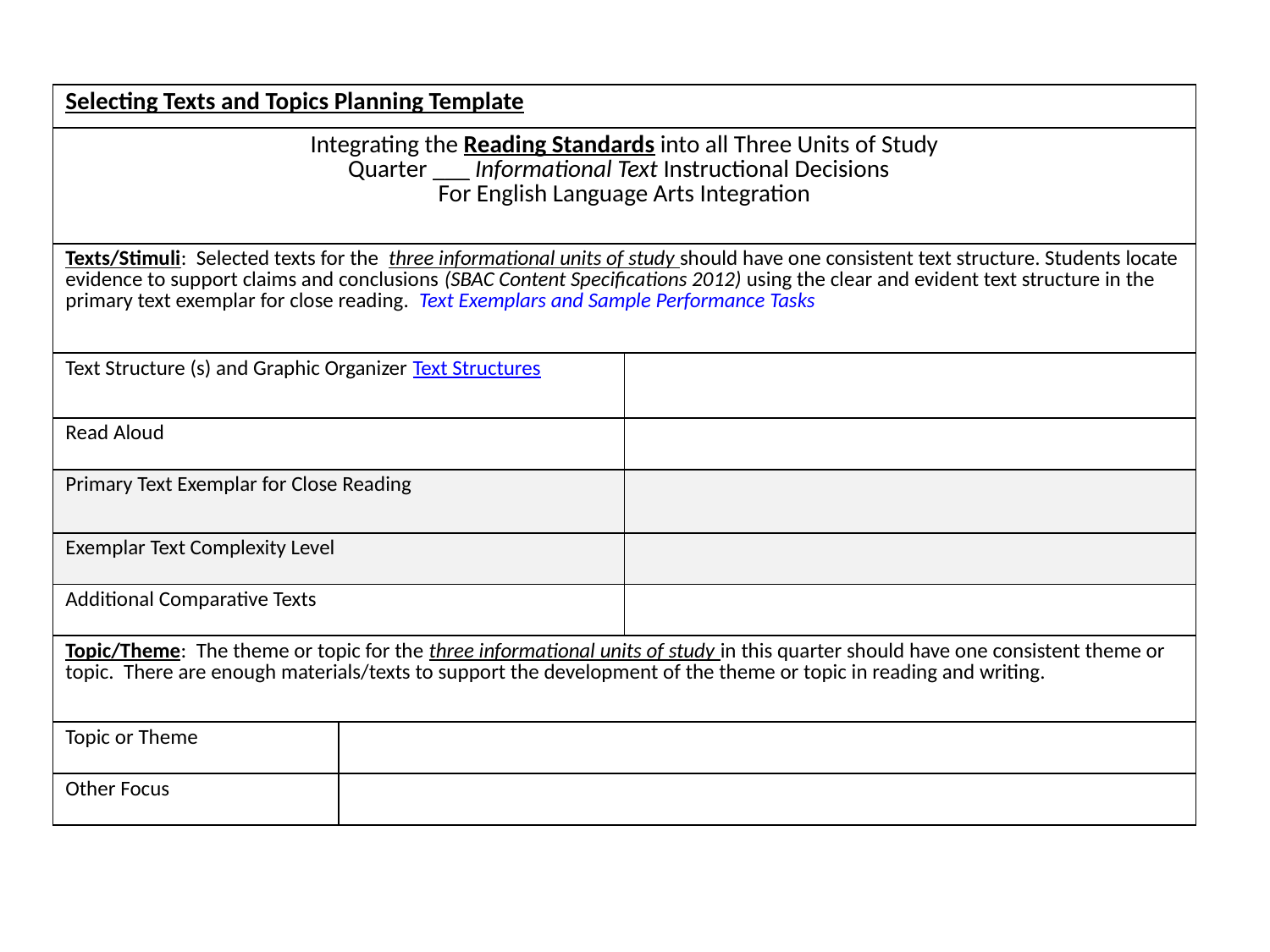

| Selecting Texts and Topics Planning Template |  |  |
| --- | --- | --- |
| Integrating the Reading Standards into all Three Units of Study Quarter \_\_\_ Informational Text Instructional Decisions For English Language Arts Integration |  |  |
| Texts/Stimuli: Selected texts for the three informational units of study should have one consistent text structure. Students locate evidence to support claims and conclusions (SBAC Content Specifications 2012) using the clear and evident text structure in the primary text exemplar for close reading. Text Exemplars and Sample Performance Tasks |  |  |
| Text Structure (s) and Graphic Organizer Text Structures |  |  |
| Read Aloud |  |  |
| Primary Text Exemplar for Close Reading |  |  |
| Exemplar Text Complexity Level |  |  |
| Additional Comparative Texts |  |  |
| Topic/Theme: The theme or topic for the three informational units of study in this quarter should have one consistent theme or topic. There are enough materials/texts to support the development of the theme or topic in reading and writing. |  |  |
| Topic or Theme |  |  |
| Other Focus |  |  |